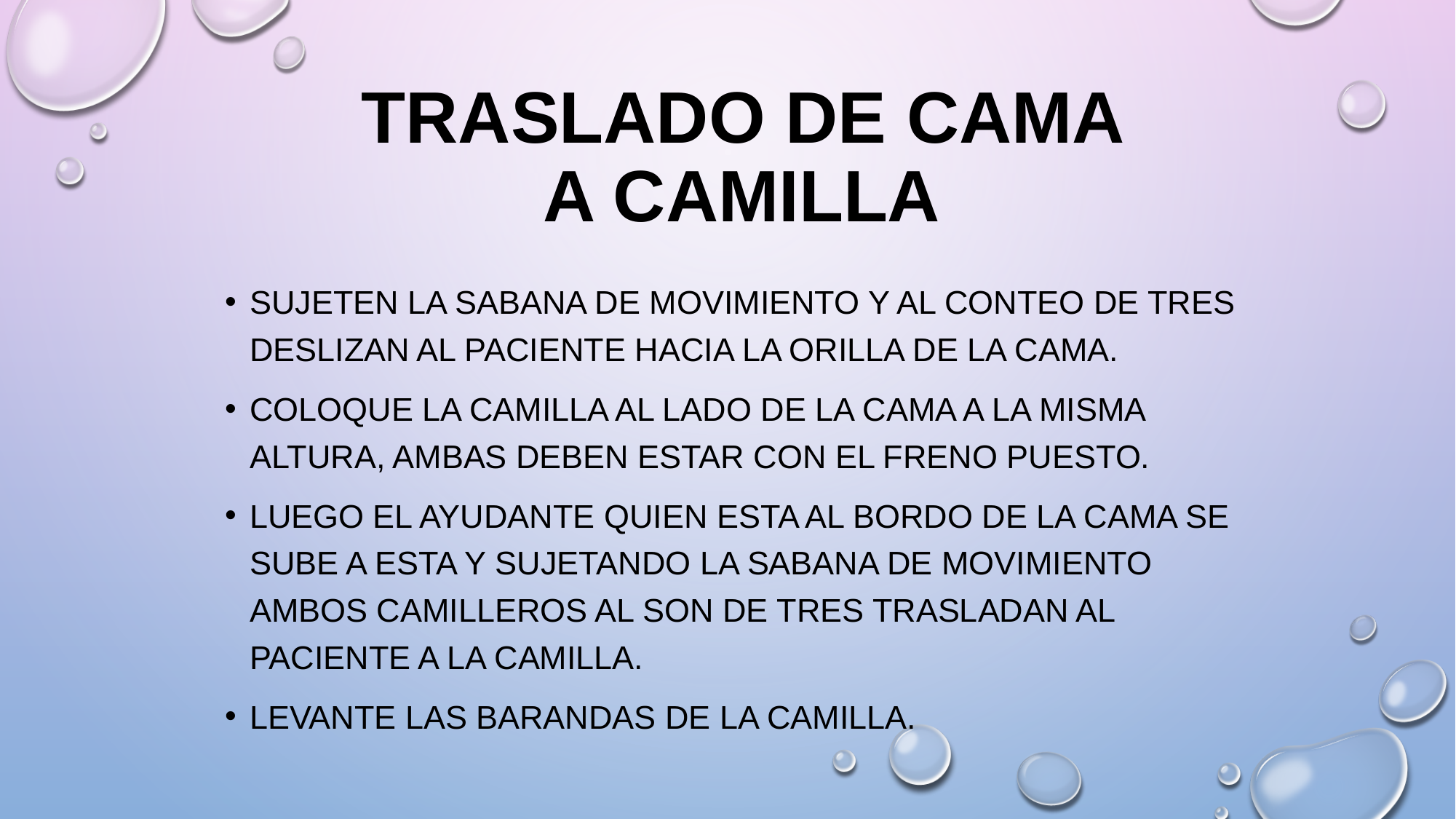

# Traslado de cama a camilla
Sujeten la sabana de movimiento y al conteo de tres deslizan al paciente hacia la orilla de la cama.
Coloque la camilla al lado de la cama a la misma altura, ambas deben estar con el freno puesto.
Luego el ayudante quien esta al bordo de la cama se sube a esta y sujetando la sabana de movimiento ambos camilleros al son de tres trasladan al paciente a la camilla.
Levante las barandas de la camilla.